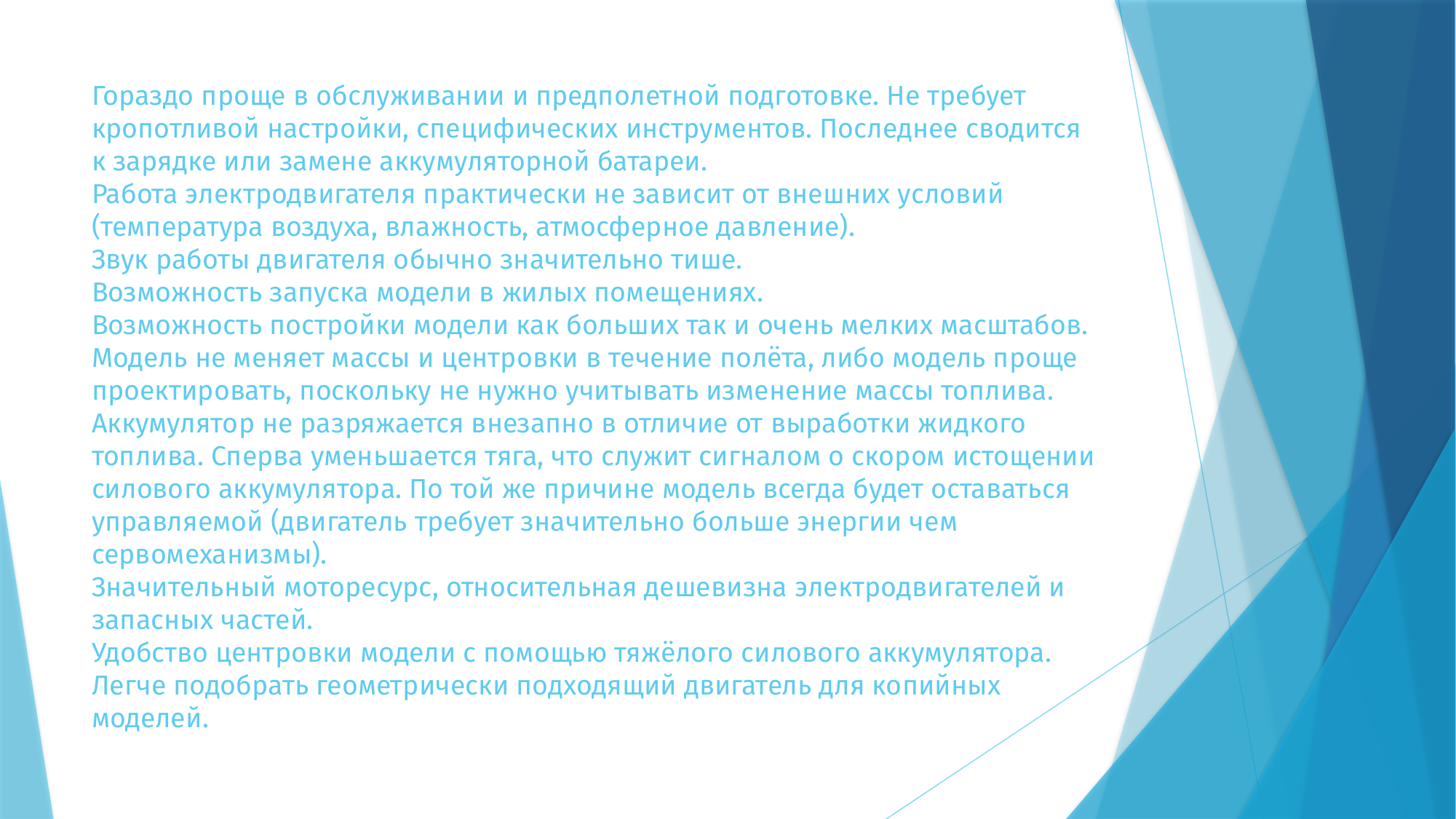

# Гораздо проще в обслуживании и предполетной подготовке. Не требует кропотливой настройки, специфических инструментов. Последнее сводится к зарядке или замене аккумуляторной батареи. Работа электродвигателя практически не зависит от внешних условий (температура воздуха, влажность, атмосферное давление). Звук работы двигателя обычно значительно тише. Возможность запуска модели в жилых помещениях. Возможность постройки модели как больших так и очень мелких масштабов. Модель не меняет массы и центровки в течение полёта, либо модель проще проектировать, поскольку не нужно учитывать изменение массы топлива. Аккумулятор не разряжается внезапно в отличие от выработки жидкого топлива. Сперва уменьшается тяга, что служит сигналом о скором истощении силового аккумулятора. По той же причине модель всегда будет оставаться управляемой (двигатель требует значительно больше энергии чем сервомеханизмы). Значительный моторесурс, относительная дешевизна электродвигателей и запасных частей. Удобство центровки модели с помощью тяжёлого силового аккумулятора. Легче подобрать геометрически подходящий двигатель для копийных моделей.